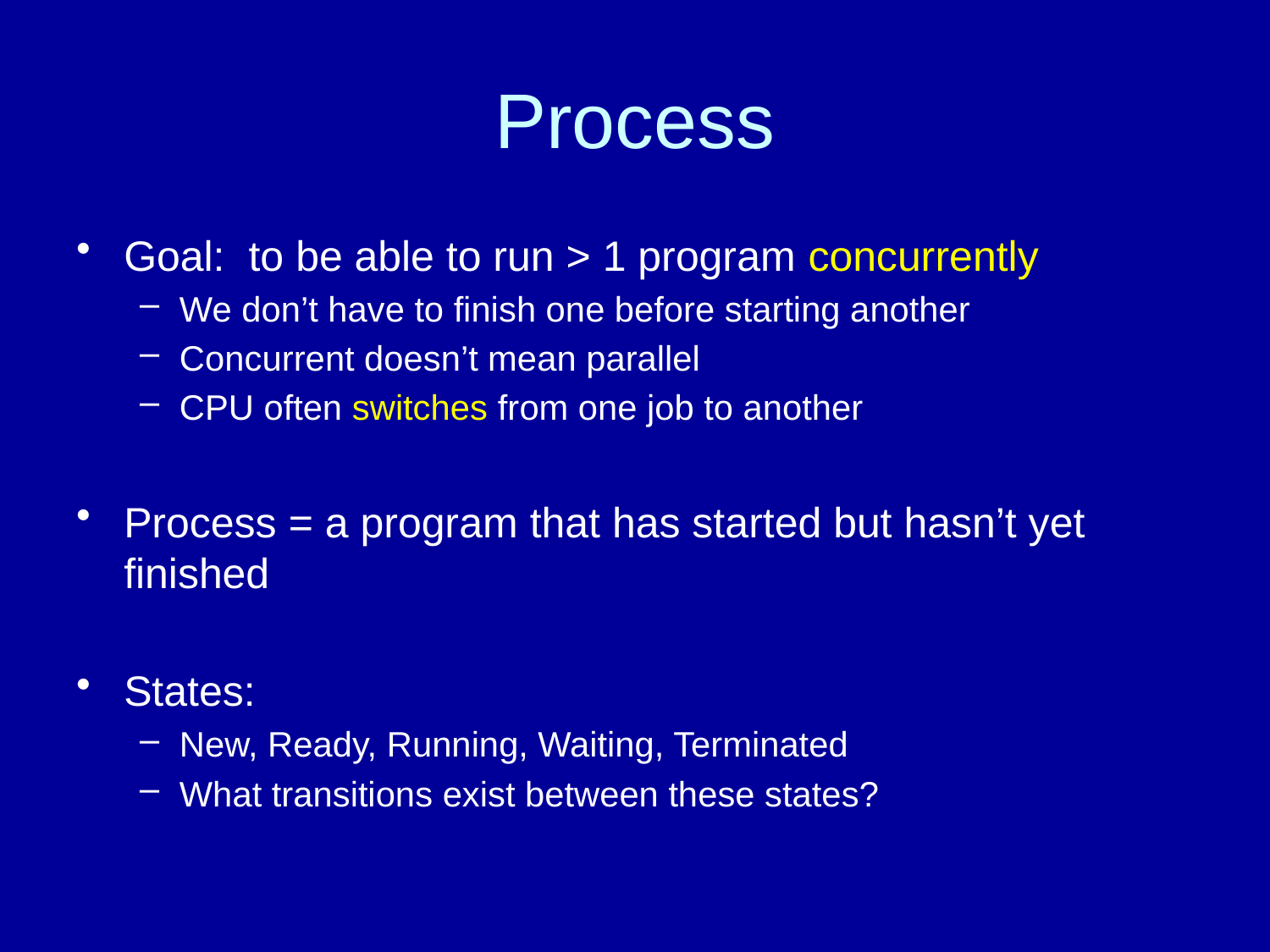

# Process
Goal:  to be able to run > 1 program concurrently
We don’t have to finish one before starting another
Concurrent doesn’t mean parallel
CPU often switches from one job to another

Process = a program that has started but hasn’t yet finished

States:
New, Ready, Running, Waiting, Terminated
What transitions exist between these states?